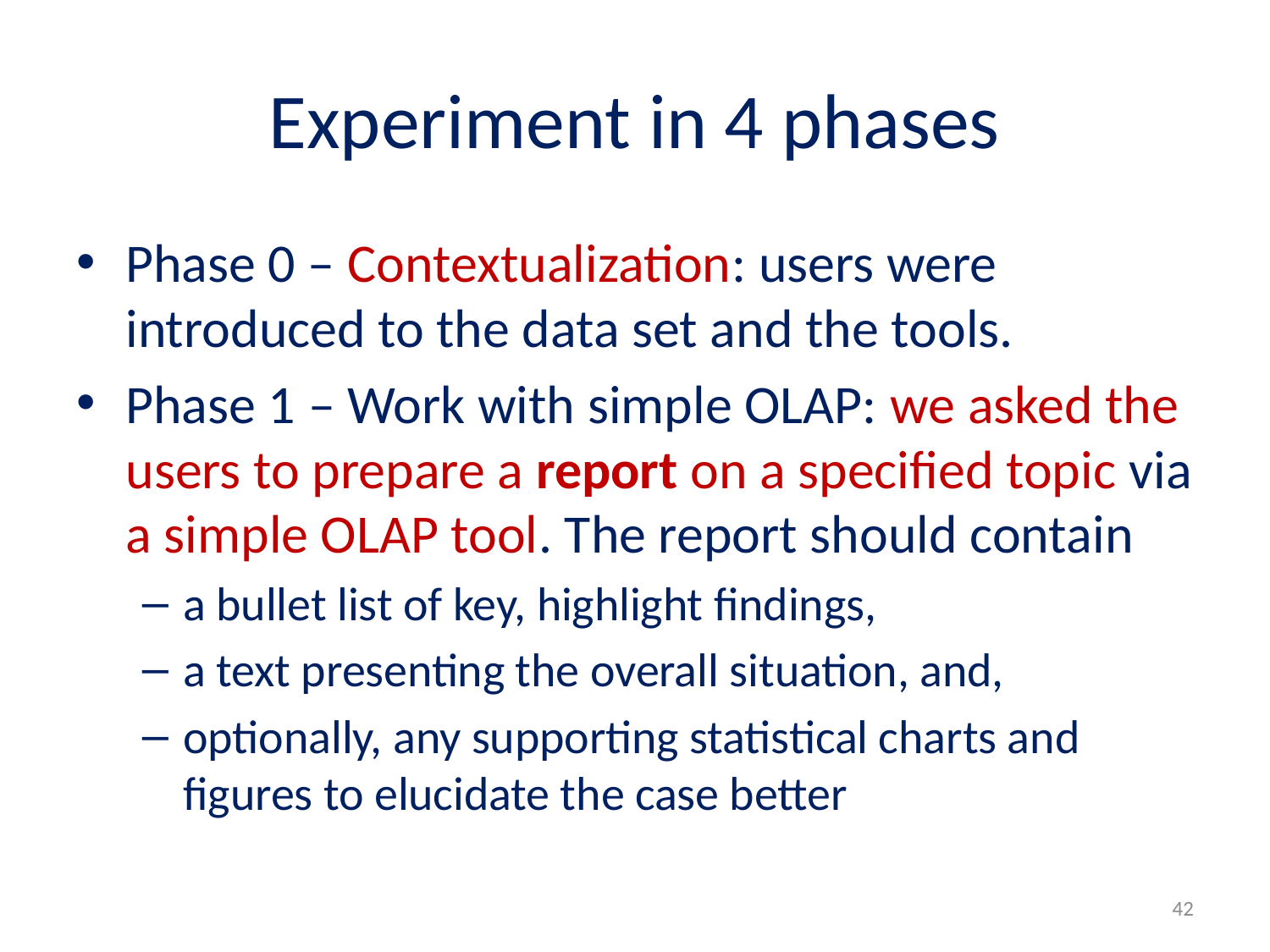

# Experiment in 4 phases
Phase 0 – Contextualization: users were introduced to the data set and the tools.
Phase 1 – Work with simple OLAP: we asked the users to prepare a report on a specified topic via a simple OLAP tool. The report should contain
a bullet list of key, highlight findings,
a text presenting the overall situation, and,
optionally, any supporting statistical charts and figures to elucidate the case better

42